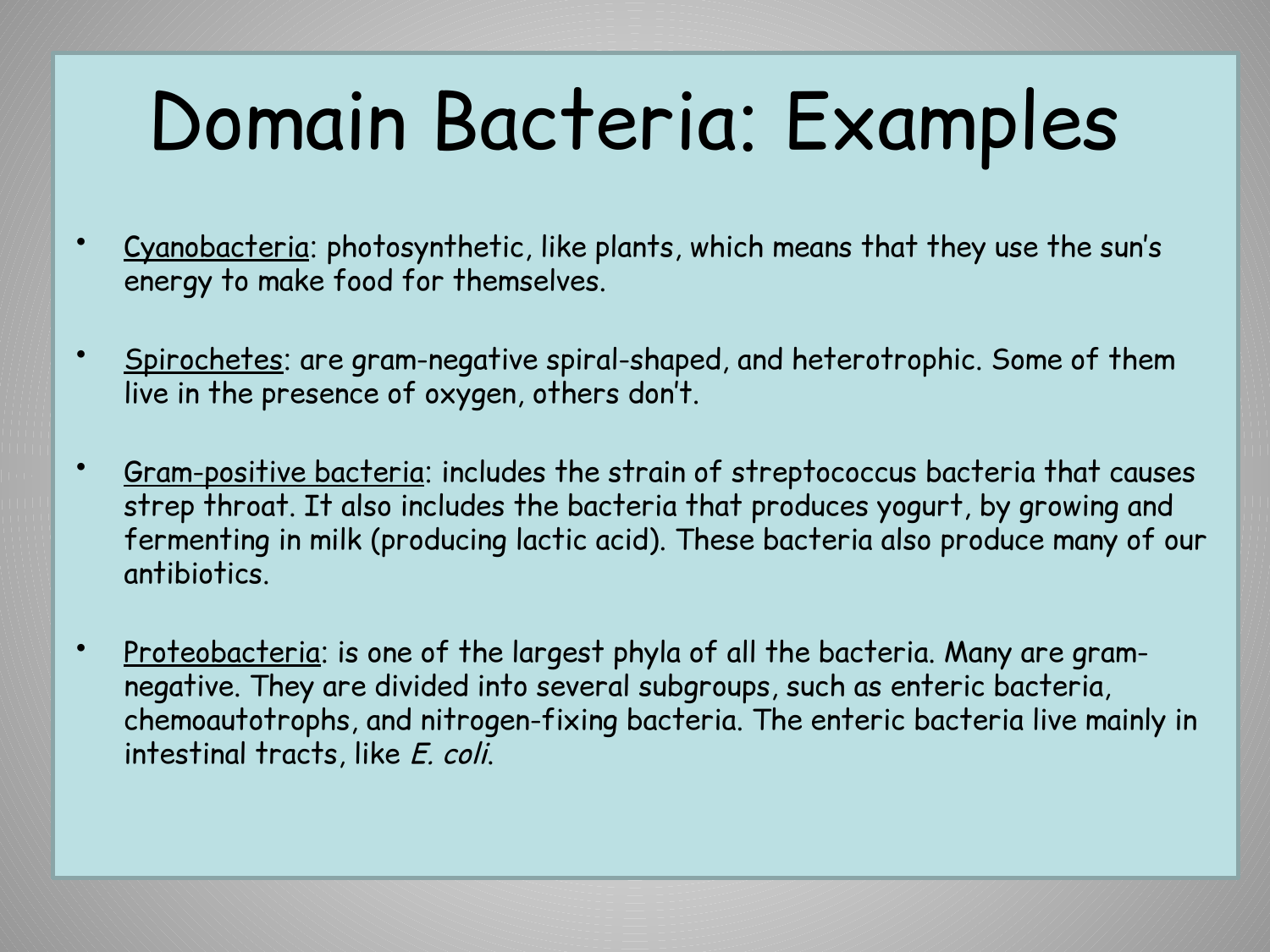

# Domain Bacteria: Examples

Cyanobacteria: photosynthetic, like plants, which means that they use the sun’s energy to make food for themselves.

Spirochetes: are gram-negative spiral-shaped, and heterotrophic. Some of them live in the presence of oxygen, others don’t.

Gram-positive bacteria: includes the strain of streptococcus bacteria that causes strep throat. It also includes the bacteria that produces yogurt, by growing and fermenting in milk (producing lactic acid). These bacteria also produce many of our antibiotics.

Proteobacteria: is one of the largest phyla of all the bacteria. Many are gram-negative. They are divided into several subgroups, such as enteric bacteria, chemoautotrophs, and nitrogen-fixing bacteria. The enteric bacteria live mainly in intestinal tracts, like E. coli.